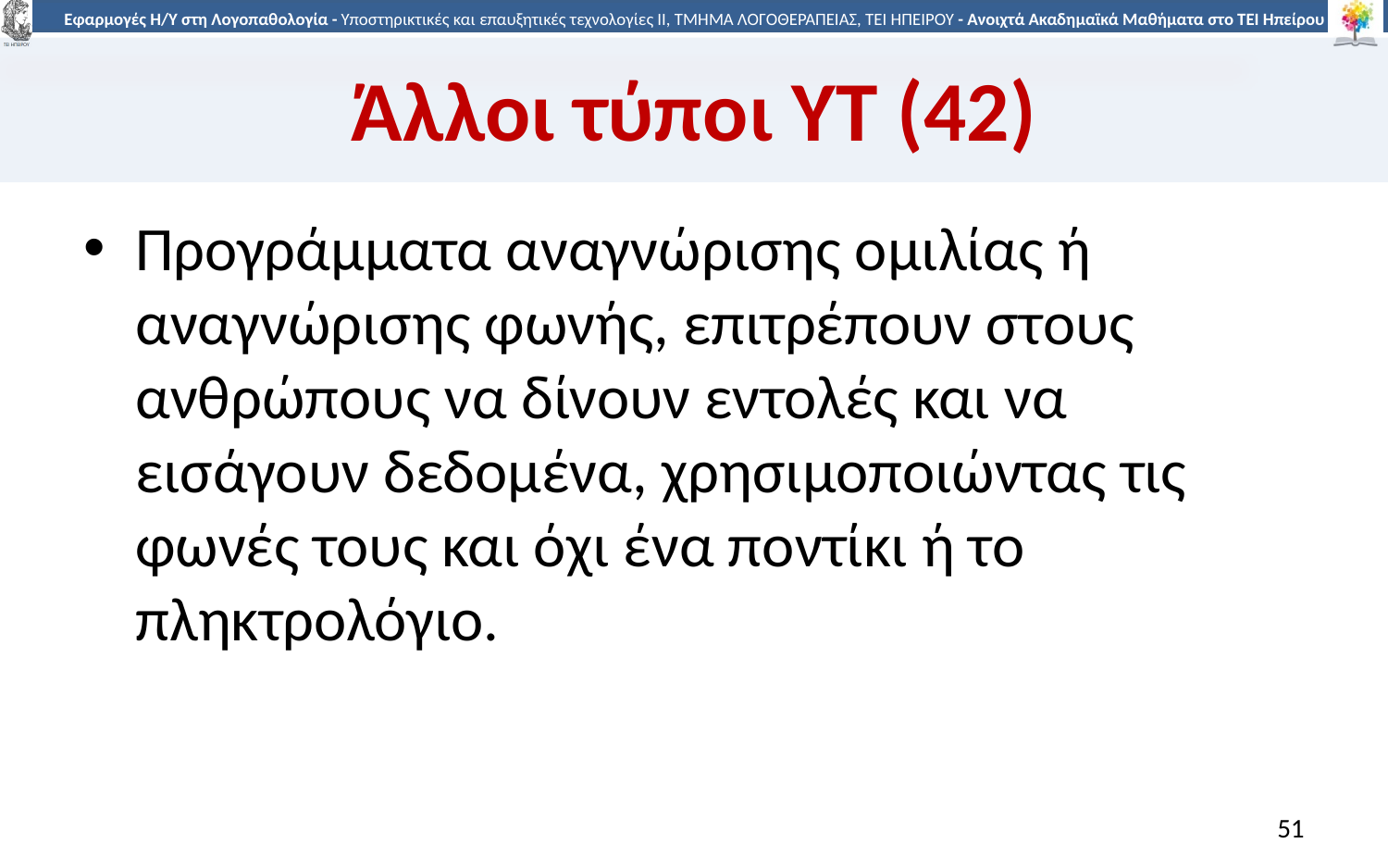

# Άλλοι τύποι ΥΤ (42)
Προγράμματα αναγνώρισης ομιλίας ή αναγνώρισης φωνής, επιτρέπουν στους ανθρώπους να δίνουν εντολές και να εισάγουν δεδομένα, χρησιμοποιώντας τις φωνές τους και όχι ένα ποντίκι ή το πληκτρολόγιο.

51